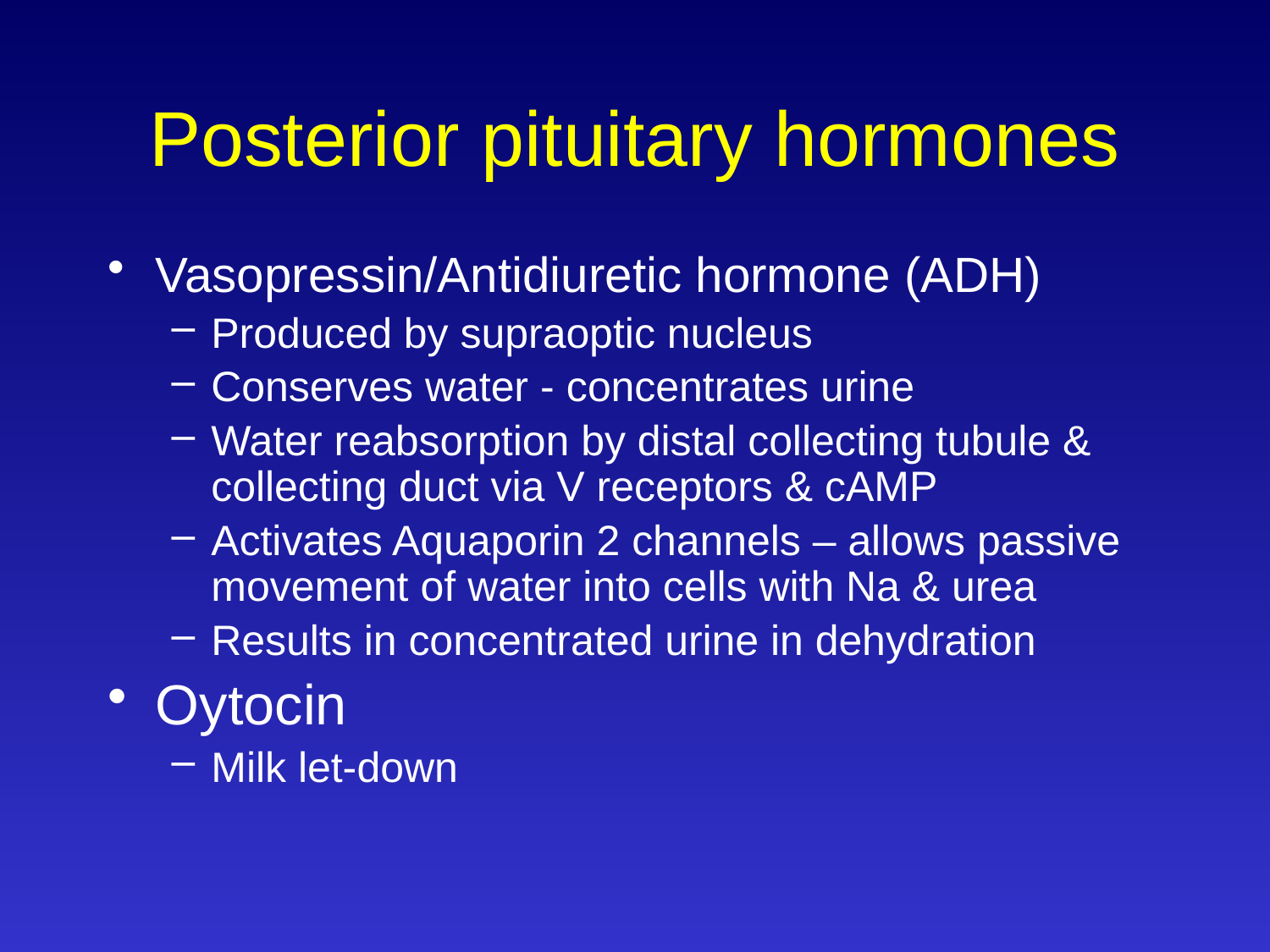

# Posterior pituitary hormones
Vasopressin/Antidiuretic hormone (ADH)
Produced by supraoptic nucleus
Conserves water - concentrates urine
Water reabsorption by distal collecting tubule & collecting duct via V receptors & cAMP
Activates Aquaporin 2 channels – allows passive movement of water into cells with Na & urea
Results in concentrated urine in dehydration
Oytocin
Milk let-down